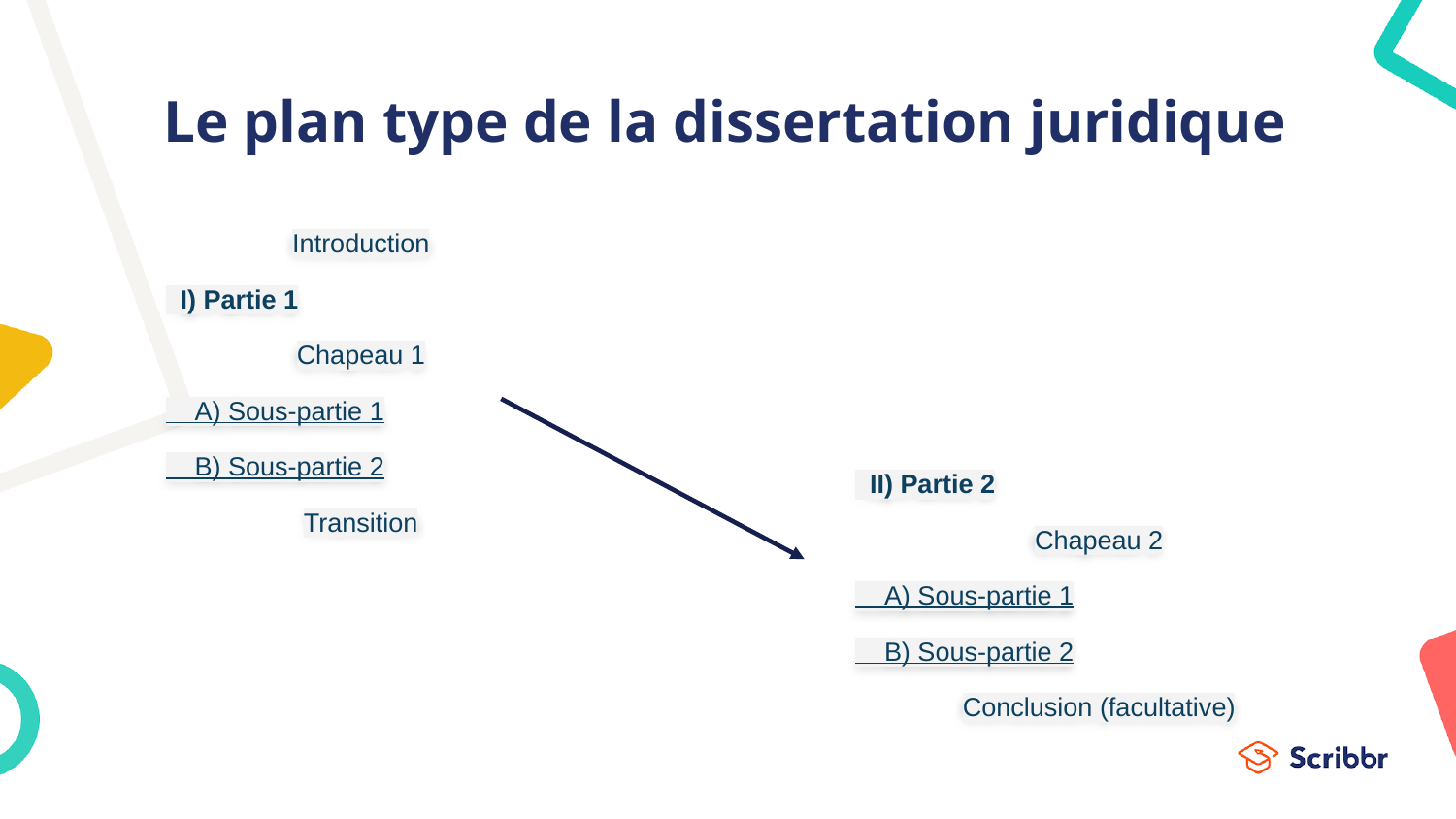

# Le plan type de la dissertation juridique
Introduction
  I) Partie 1
Chapeau 1
    A) Sous-partie 1
    B) Sous-partie 2
Transition
  II) Partie 2
Chapeau 2
    A) Sous-partie 1
    B) Sous-partie 2
Conclusion (facultative)